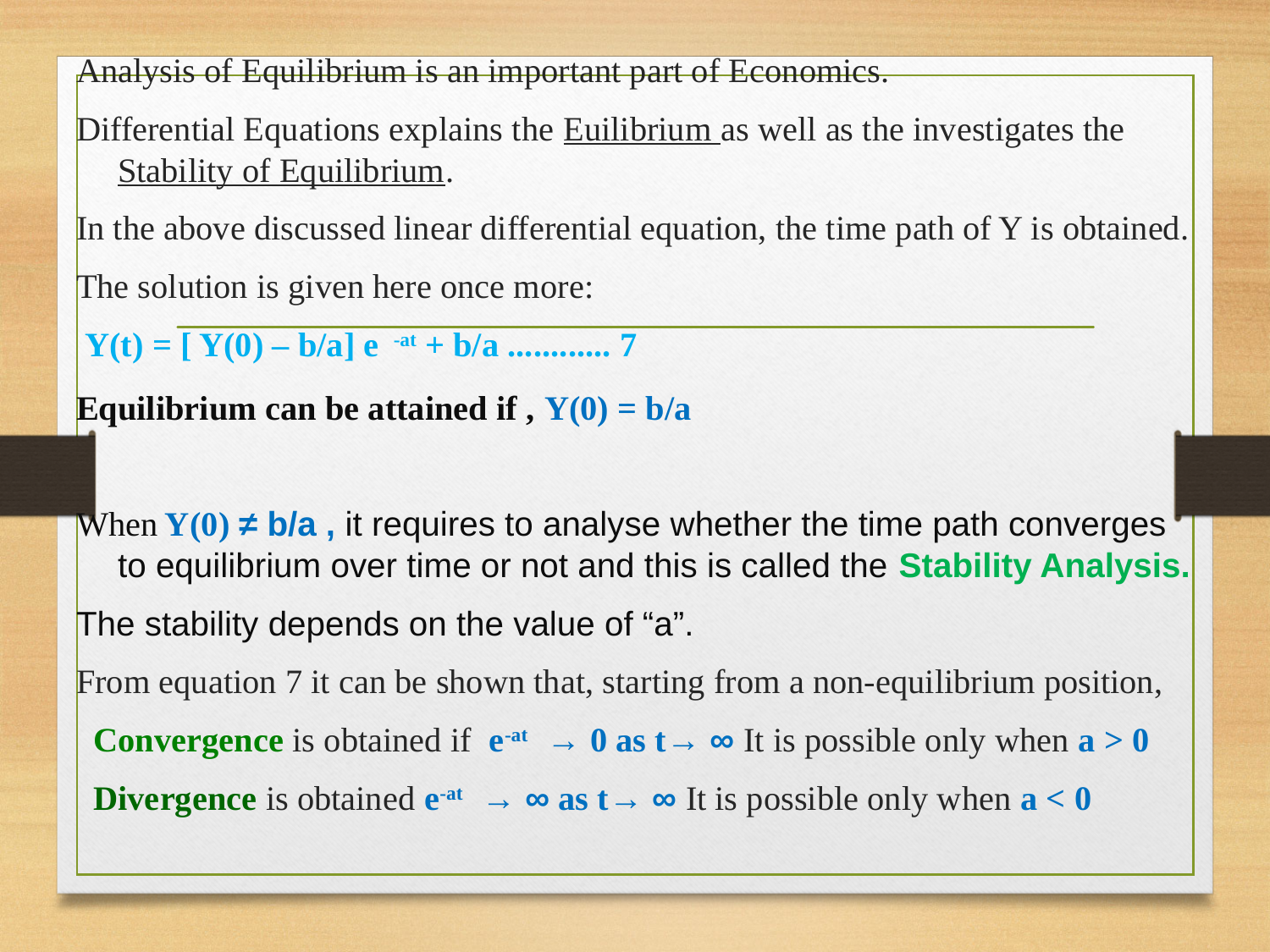

Analysis of Equilibrium is an important part of Economics.
Differential Equations explains the Euilibrium as well as the investigates the Stability of Equilibrium.
In the above discussed linear differential equation, the time path of Y is obtained.
The solution is given here once more:
 Y(t) = [ Y(0) – b/a] e  -at + b/a ............ 7
Equilibrium can be attained if , Y(0) = b/a

When Y(0) ≠ b/a , it requires to analyse whether the time path converges to equilibrium over time or not and this is called the Stability Analysis.
The stability depends on the value of “a”.
From equation 7 it can be shown that, starting from a non-equilibrium position,
  Convergence is obtained if  e-at   → 0 as t→ ∞ It is possible only when a > 0
  Divergence is obtained e-at   → ∞ as t→ ∞ It is possible only when a < 0

#